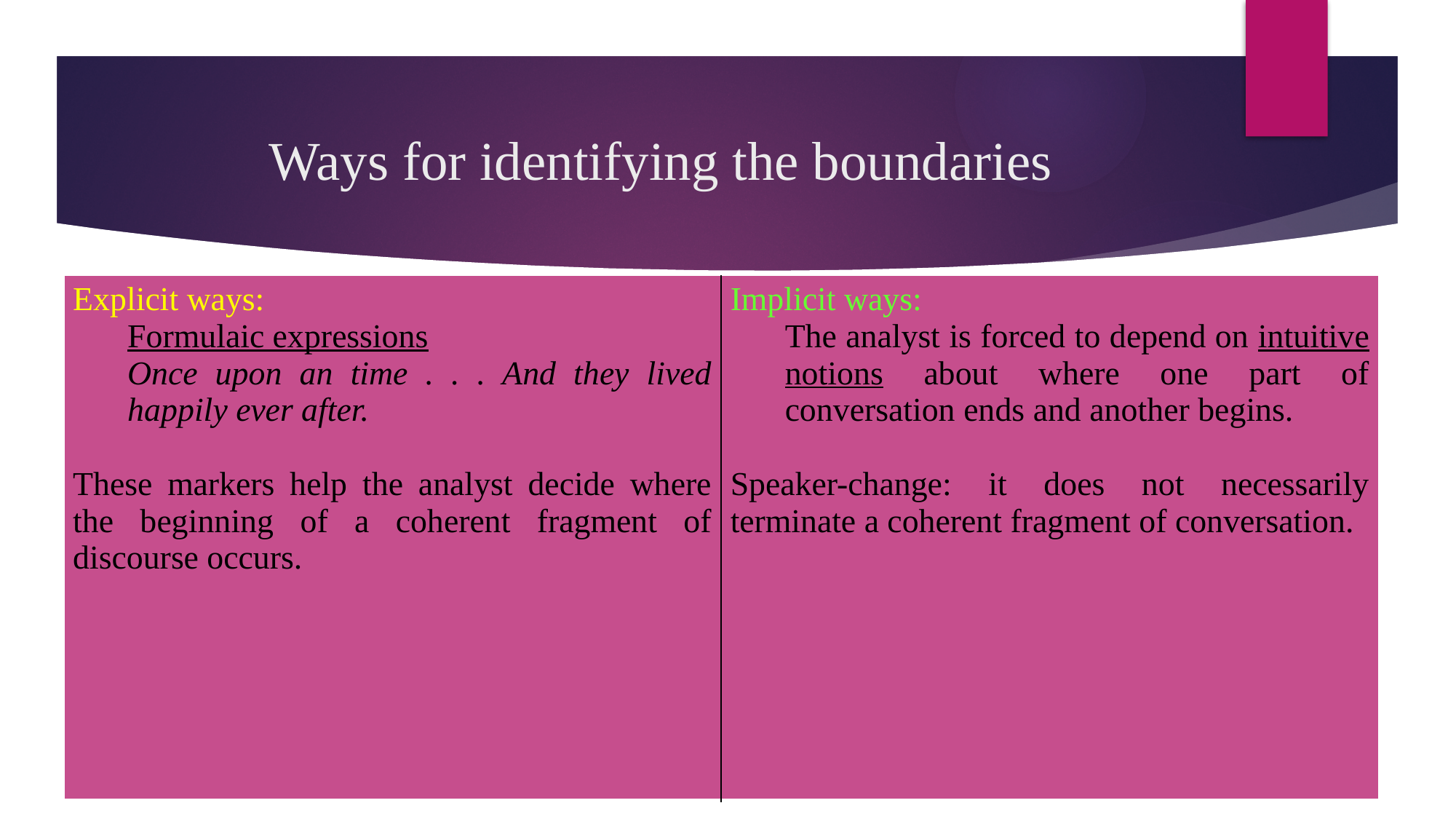

# Ways for identifying the boundaries
| Explicit ways: Formulaic expressions Once upon an time . . . And they lived happily ever after. These markers help the analyst decide where the beginning of a coherent fragment of discourse occurs. | Implicit ways: The analyst is forced to depend on intuitive notions about where one part of conversation ends and another begins. Speaker-change: it does not necessarily terminate a coherent fragment of conversation. |
| --- | --- |